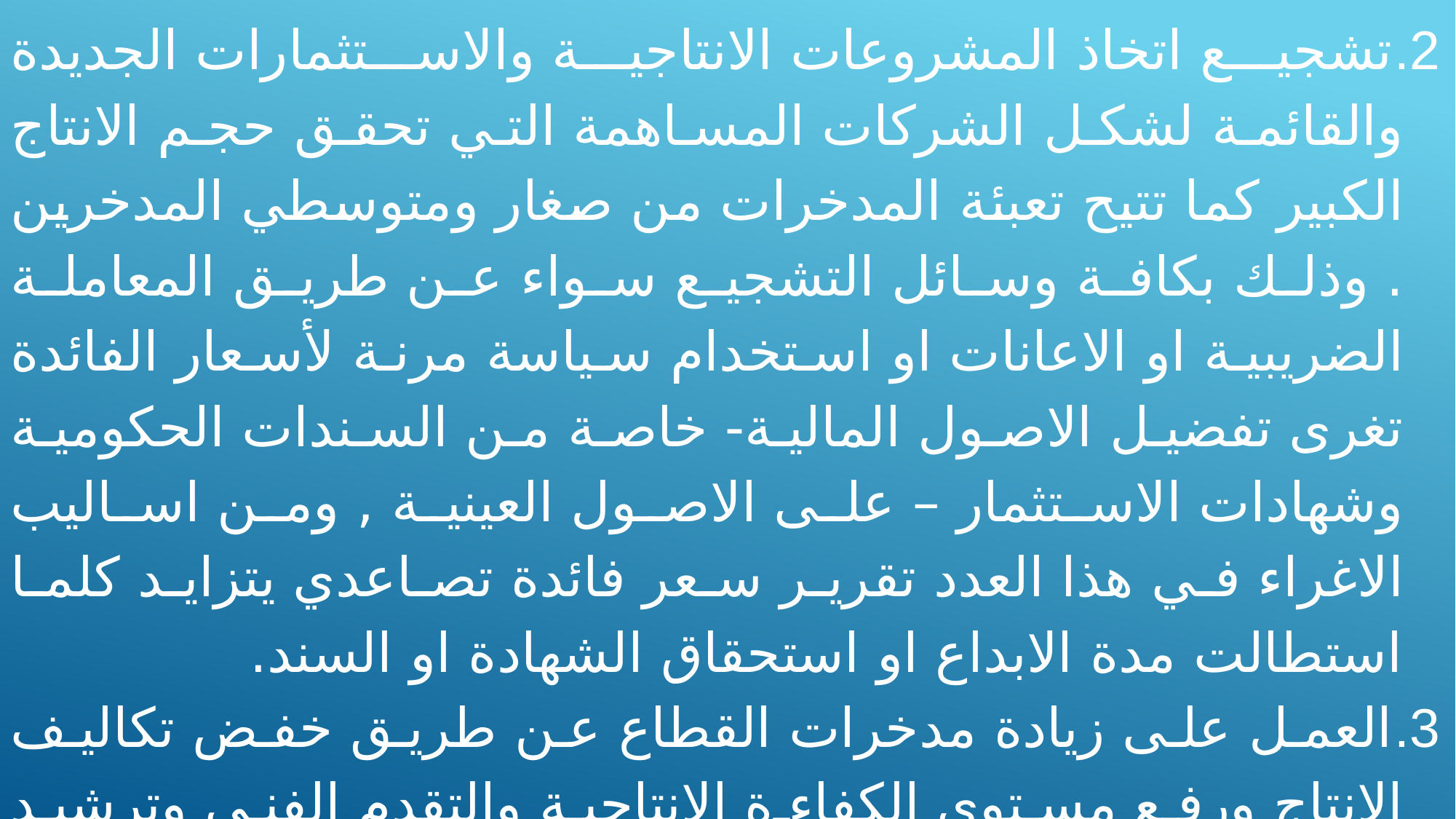

تشجيع اتخاذ المشروعات الانتاجية والاستثمارات الجديدة والقائمة لشكل الشركات المساهمة التي تحقق حجم الانتاج الكبير كما تتيح تعبئة المدخرات من صغار ومتوسطي المدخرين . وذلك بكافة وسائل التشجيع سواء عن طريق المعاملة الضريبية او الاعانات او استخدام سياسة مرنة لأسعار الفائدة تغرى تفضيل الاصول المالية- خاصة من السندات الحكومية وشهادات الاستثمار – على الاصول العينية , ومن اساليب الاغراء في هذا العدد تقرير سعر فائدة تصاعدي يتزايد كلما استطالت مدة الابداع او استحقاق الشهادة او السند.
العمل على زيادة مدخرات القطاع عن طريق خفض تكاليف الانتاج ورفع مستوى الكفاءة الانتاجية والتقدم الفني وترشيد استيراد مستلزمات الانتاج وربط الاجور بالإنتاج.